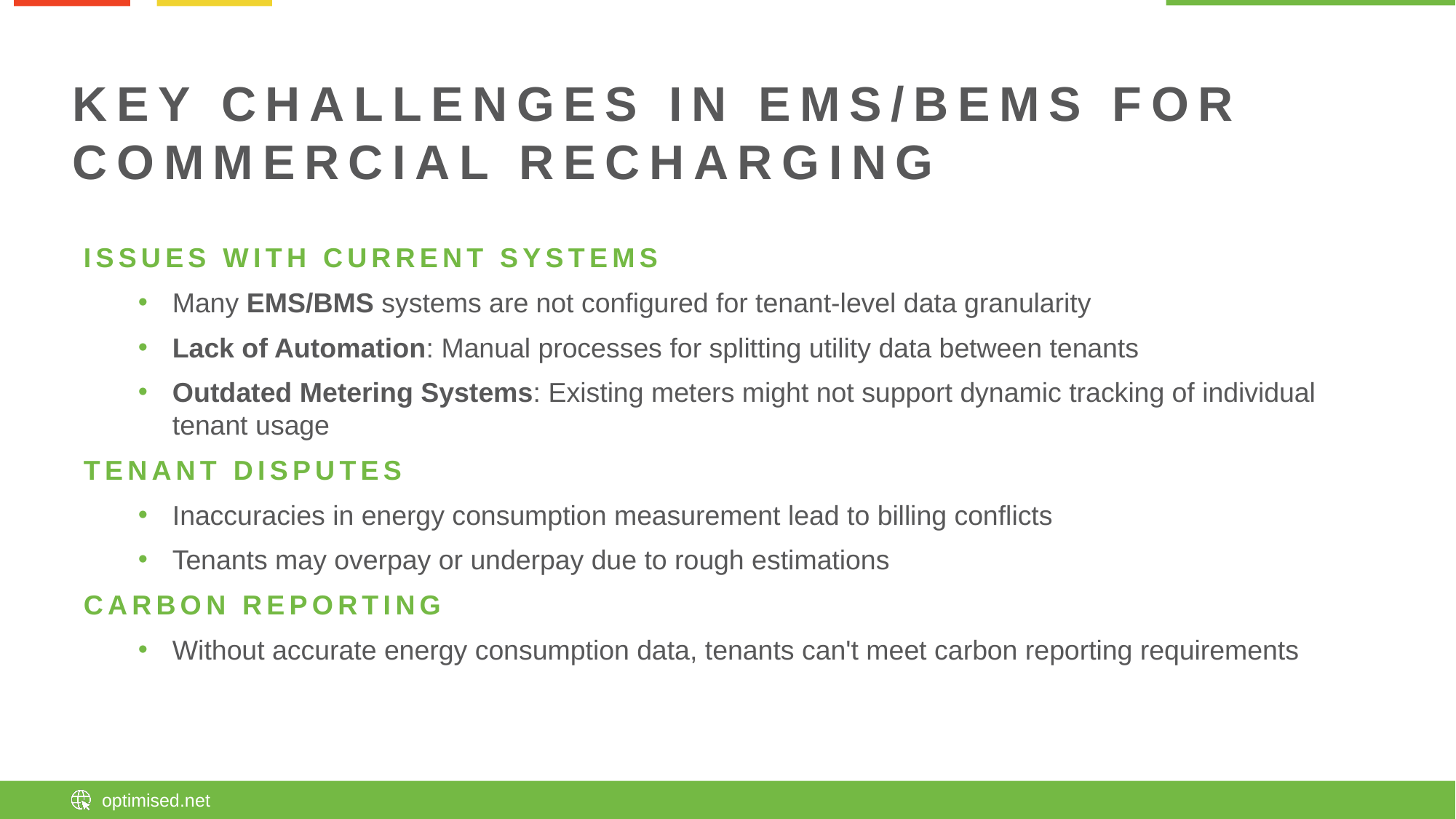

# KEY CHALLENGES IN EMS/BEMS FOR COMMERCIAL RECHARGING
ISSUES WITH CURRENT SYSTEMS
Many EMS/BMS systems are not configured for tenant-level data granularity
Lack of Automation: Manual processes for splitting utility data between tenants
Outdated Metering Systems: Existing meters might not support dynamic tracking of individual tenant usage
TENANT DISPUTES
Inaccuracies in energy consumption measurement lead to billing conflicts
Tenants may overpay or underpay due to rough estimations
CARBON REPORTING
Without accurate energy consumption data, tenants can't meet carbon reporting requirements